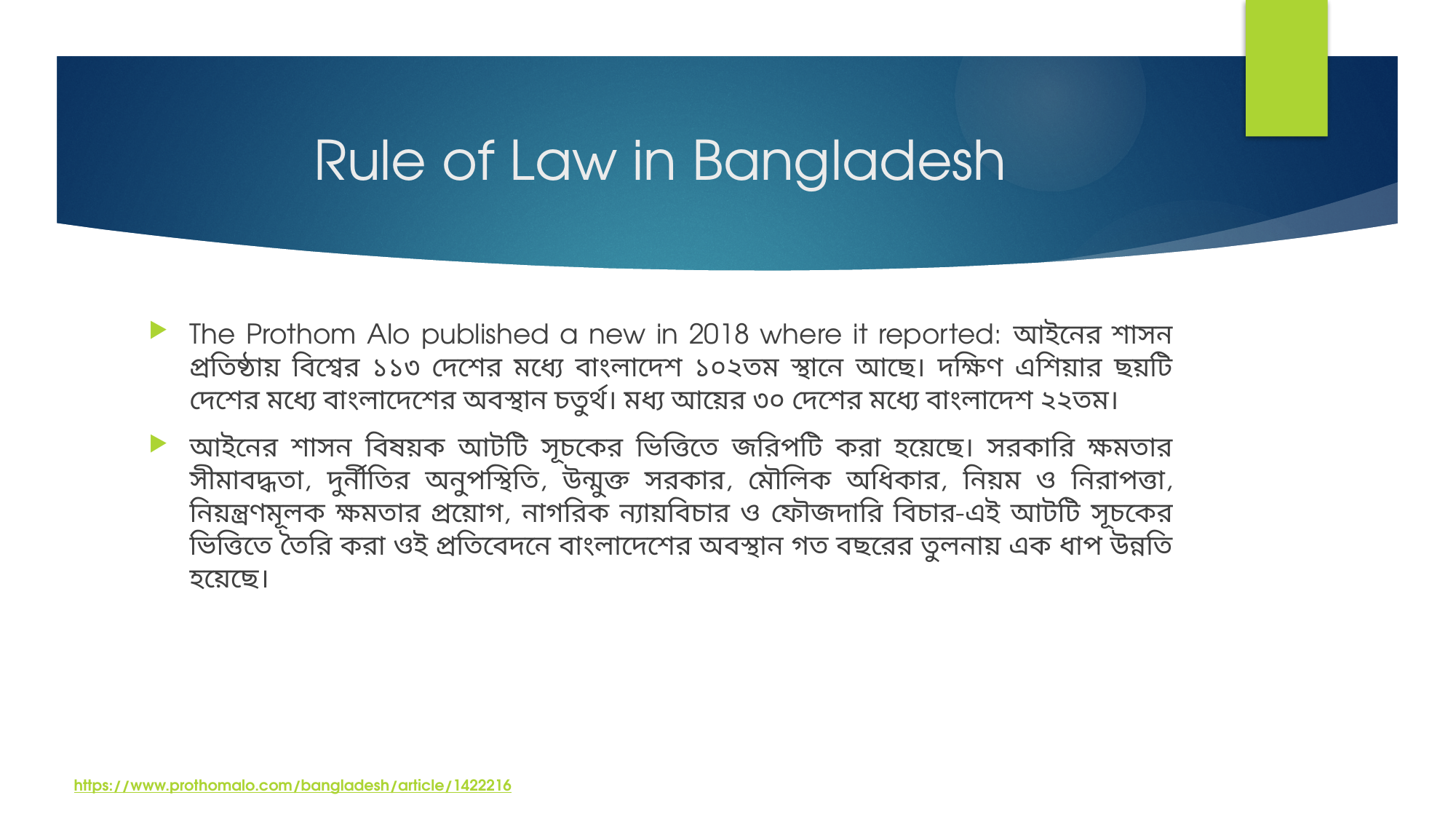

# Rule of Law in Bangladesh
The Prothom Alo published a new in 2018 where it reported: আইনের শাসন প্রতিষ্ঠায় বিশ্বের ১১৩ দেশের মধ্যে বাংলাদেশ ১০২তম স্থানে আছে। দক্ষিণ এশিয়ার ছয়টি দেশের মধ্যে বাংলাদেশের অবস্থান চতুর্থ। মধ্য আয়ের ৩০ দেশের মধ্যে বাংলাদেশ ২২তম।
আইনের শাসন বিষয়ক আটটি সূচকের ভিত্তিতে জরিপটি করা হয়েছে। সরকারি ক্ষমতার সীমাবদ্ধতা, দুর্নীতির অনুপস্থিতি, উন্মুক্ত সরকার, মৌলিক অধিকার, নিয়ম ও নিরাপত্তা, নিয়ন্ত্রণমূলক ক্ষমতার প্রয়োগ, নাগরিক ন্যায়বিচার ও ফৌজদারি বিচার-এই আটটি সূচকের ভিত্তিতে তৈরি করা ওই প্রতিবেদনে বাংলাদেশের অবস্থান গত বছরের তুলনায় এক ধাপ উন্নতি হয়েছে।
https://www.prothomalo.com/bangladesh/article/1422216